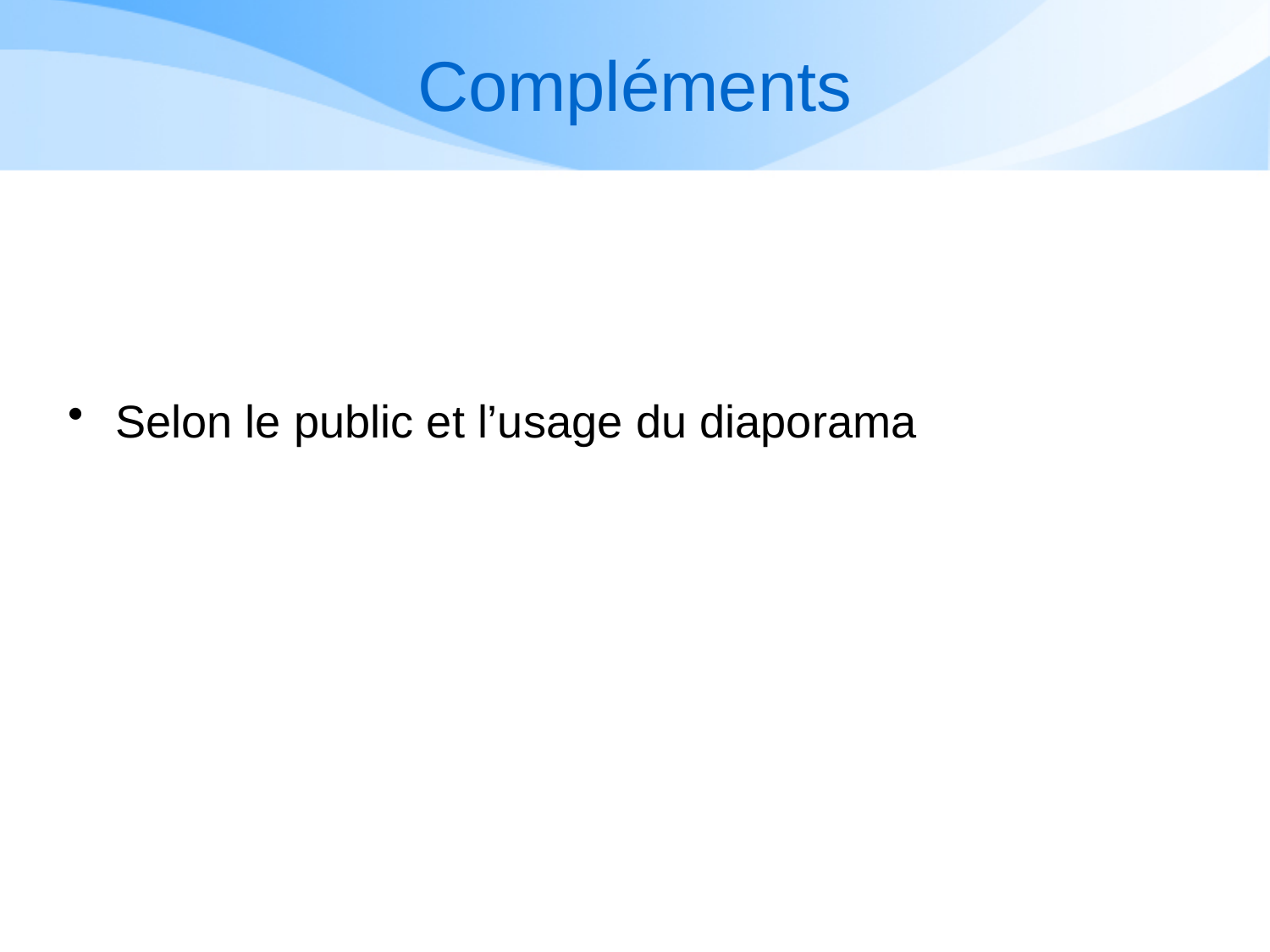

# Compléments
Selon le public et l’usage du diaporama